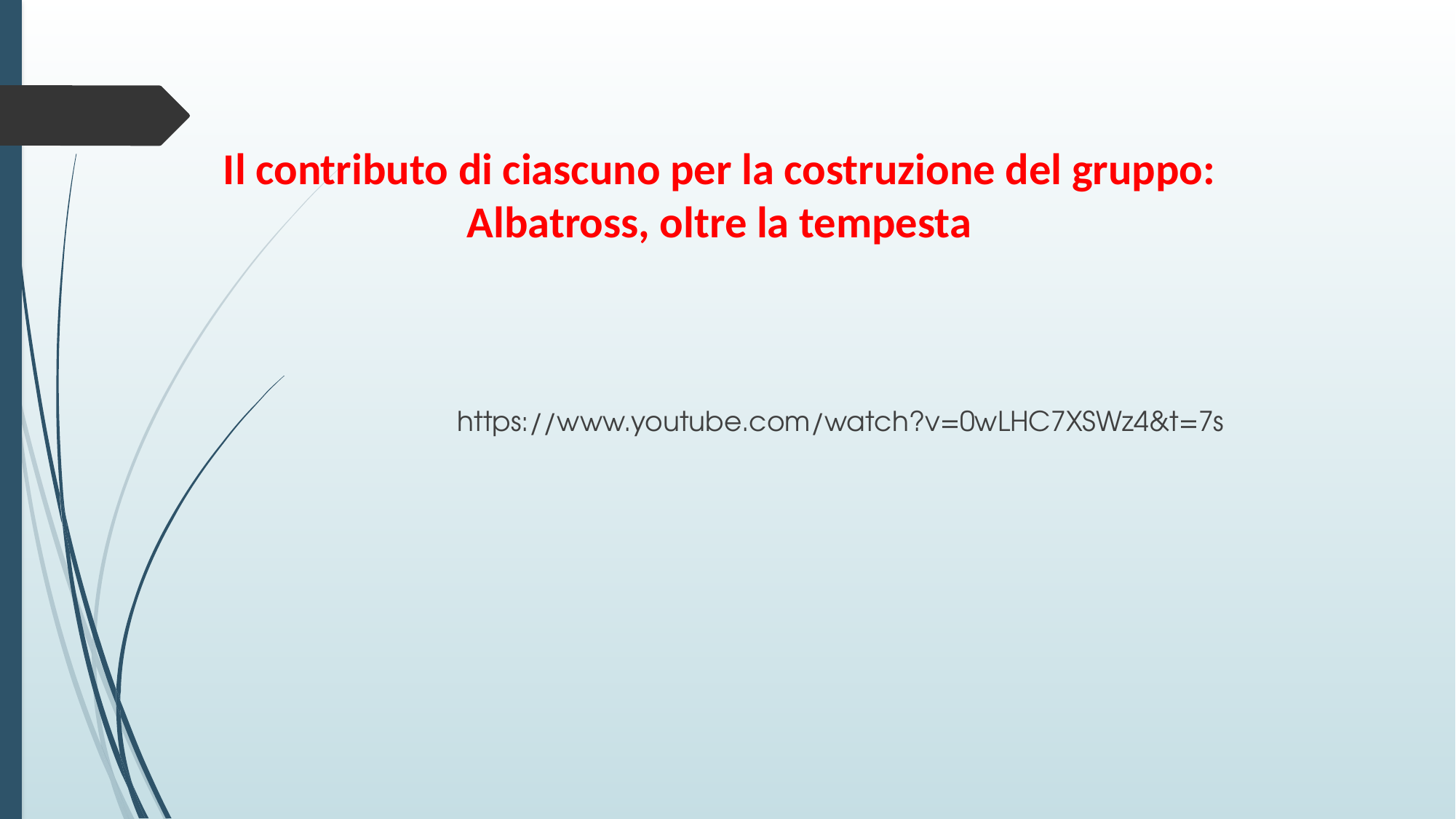

# Il contributo di ciascuno per la costruzione del gruppo: Albatross, oltre la tempesta

https://www.youtube.com/watch?v=0wLHC7XSWz4&t=7s